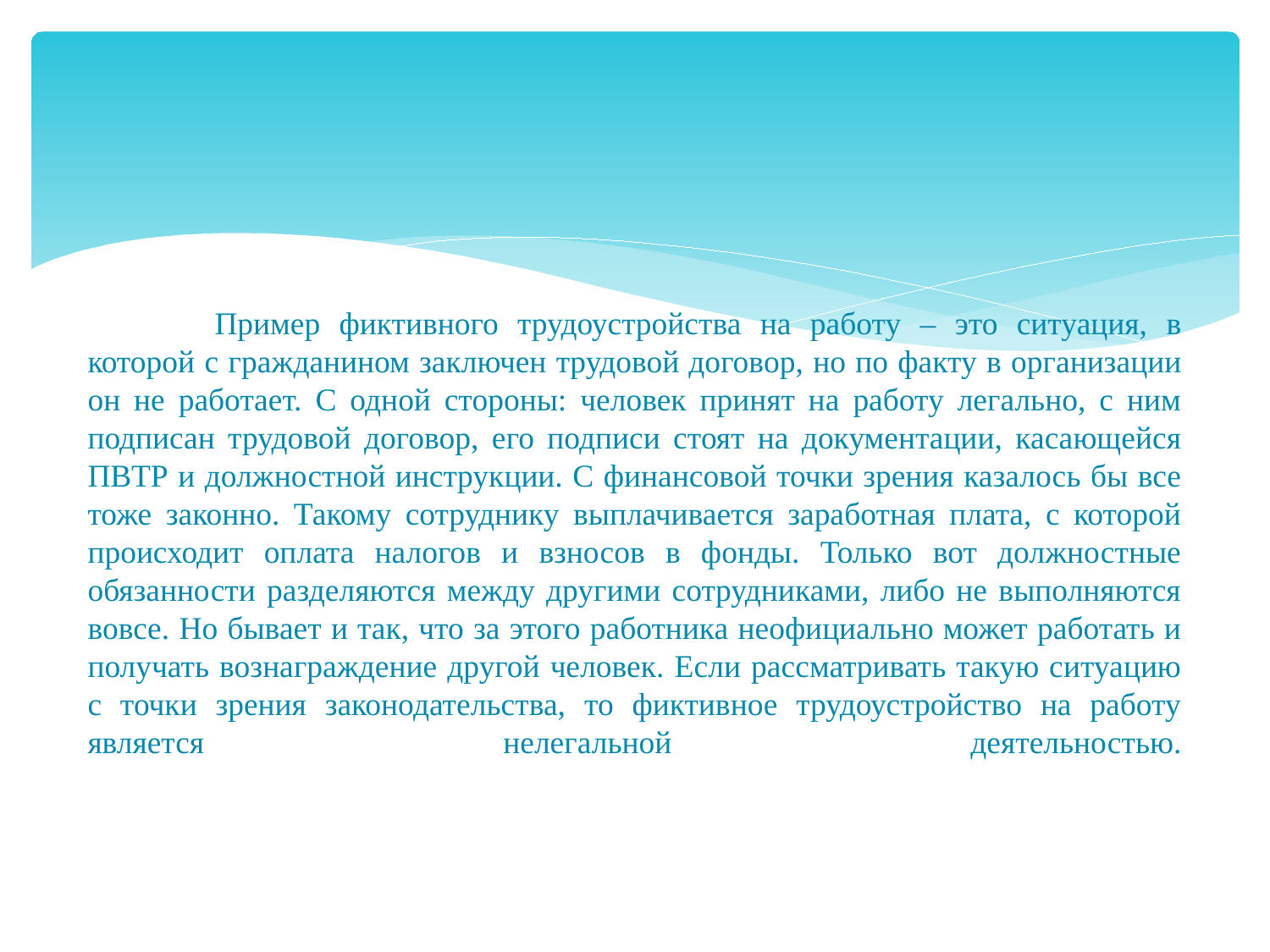

#
	Пример фиктивного трудоустройства на работу – это ситуация, в которой с гражданином заключен трудовой договор, но по факту в организации он не работает. С одной стороны: человек принят на работу легально, с ним подписан трудовой договор, его подписи стоят на документации, касающейся ПВТР и должностной инструкции. С финансовой точки зрения казалось бы все тоже законно. Такому сотруднику выплачивается заработная плата, с которой происходит оплата налогов и взносов в фонды. Только вот должностные обязанности разделяются между другими сотрудниками, либо не выполняются вовсе. Но бывает и так, что за этого работника неофициально может работать и получать вознаграждение другой человек. Если рассматривать такую ситуацию с точки зрения законодательства, то фиктивное трудоустройство на работу является нелегальной деятельностью.